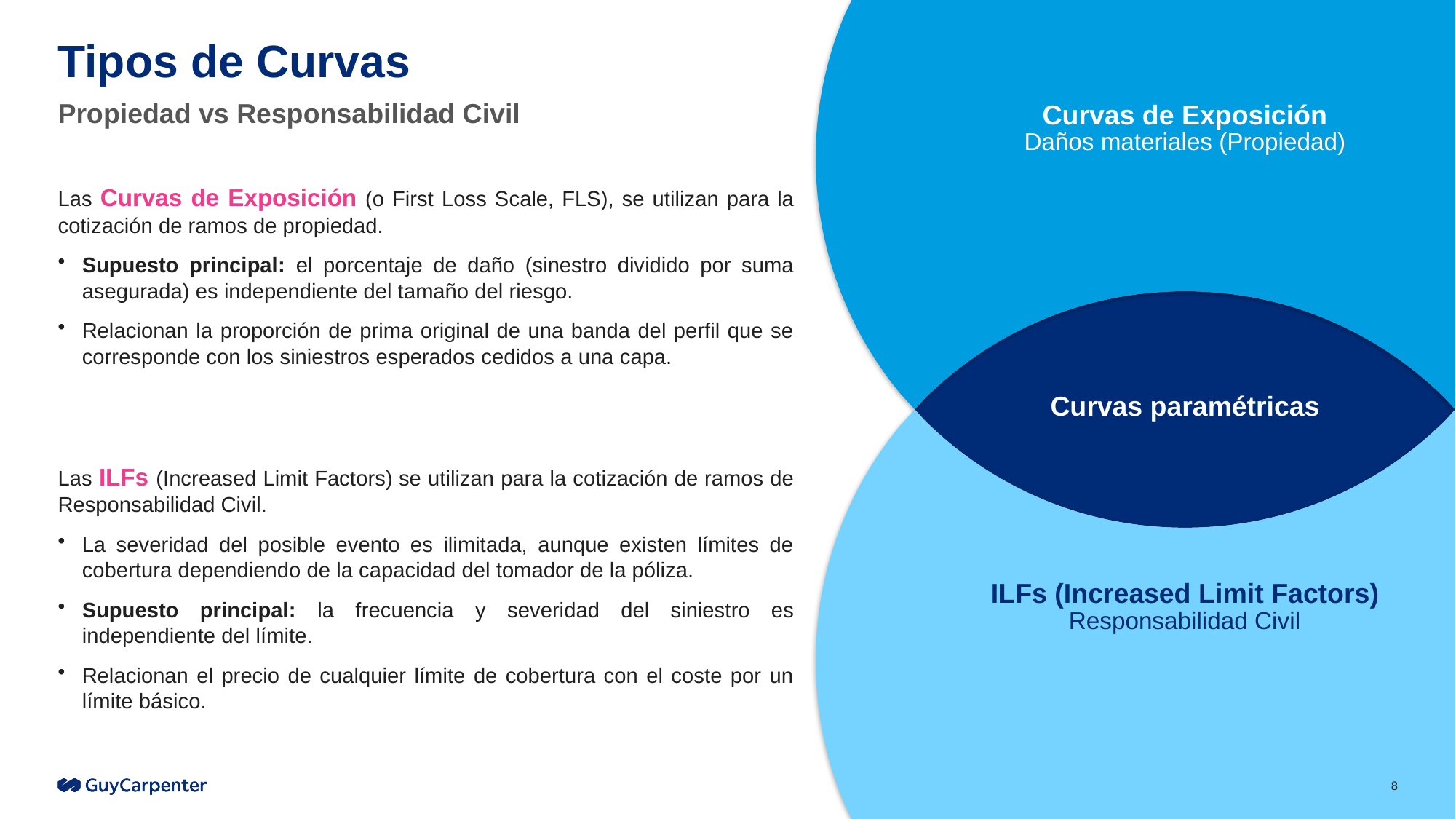

# Tipos de Curvas
Propiedad vs Responsabilidad Civil
Curvas de Exposición
Daños materiales (Propiedad)
Las Curvas de Exposición (o First Loss Scale, FLS), se utilizan para la cotización de ramos de propiedad.
Supuesto principal: el porcentaje de daño (sinestro dividido por suma asegurada) es independiente del tamaño del riesgo.
Relacionan la proporción de prima original de una banda del perfil que se corresponde con los siniestros esperados cedidos a una capa.

Curvas paramétricas

Las ILFs (Increased Limit Factors) se utilizan para la cotización de ramos de Responsabilidad Civil.
La severidad del posible evento es ilimitada, aunque existen límites de cobertura dependiendo de la capacidad del tomador de la póliza.
Supuesto principal: la frecuencia y severidad del siniestro es independiente del límite.
Relacionan el precio de cualquier límite de cobertura con el coste por un límite básico.
ILFs (Increased Limit Factors)
Responsabilidad Civil

8